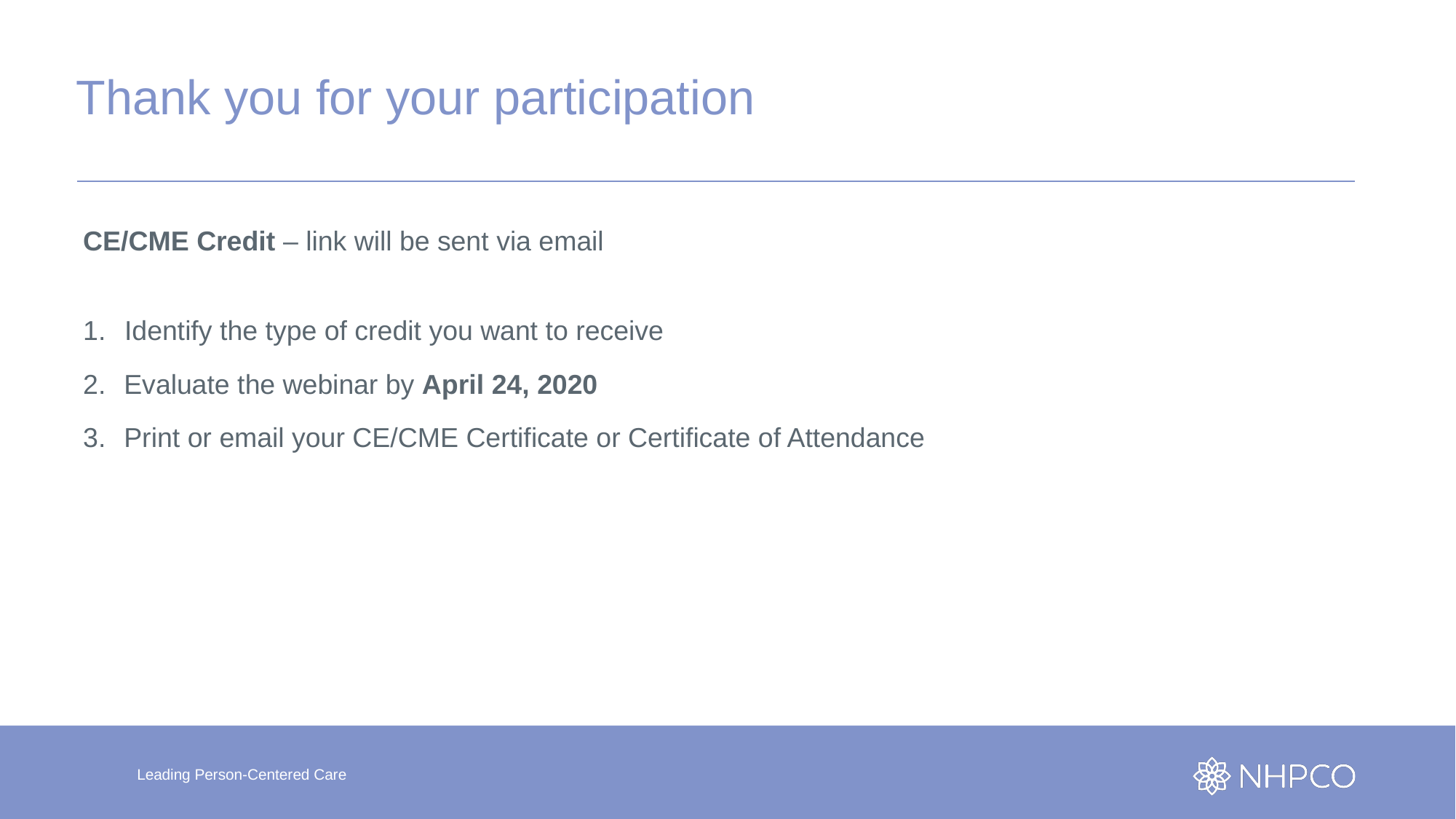

# Thank you for your participation
CE/CME Credit – link will be sent via email

Identify the type of credit you want to receive
Evaluate the webinar by April 24, 2020
Print or email your CE/CME Certificate or Certificate of Attendance

Leading Person-Centered Care